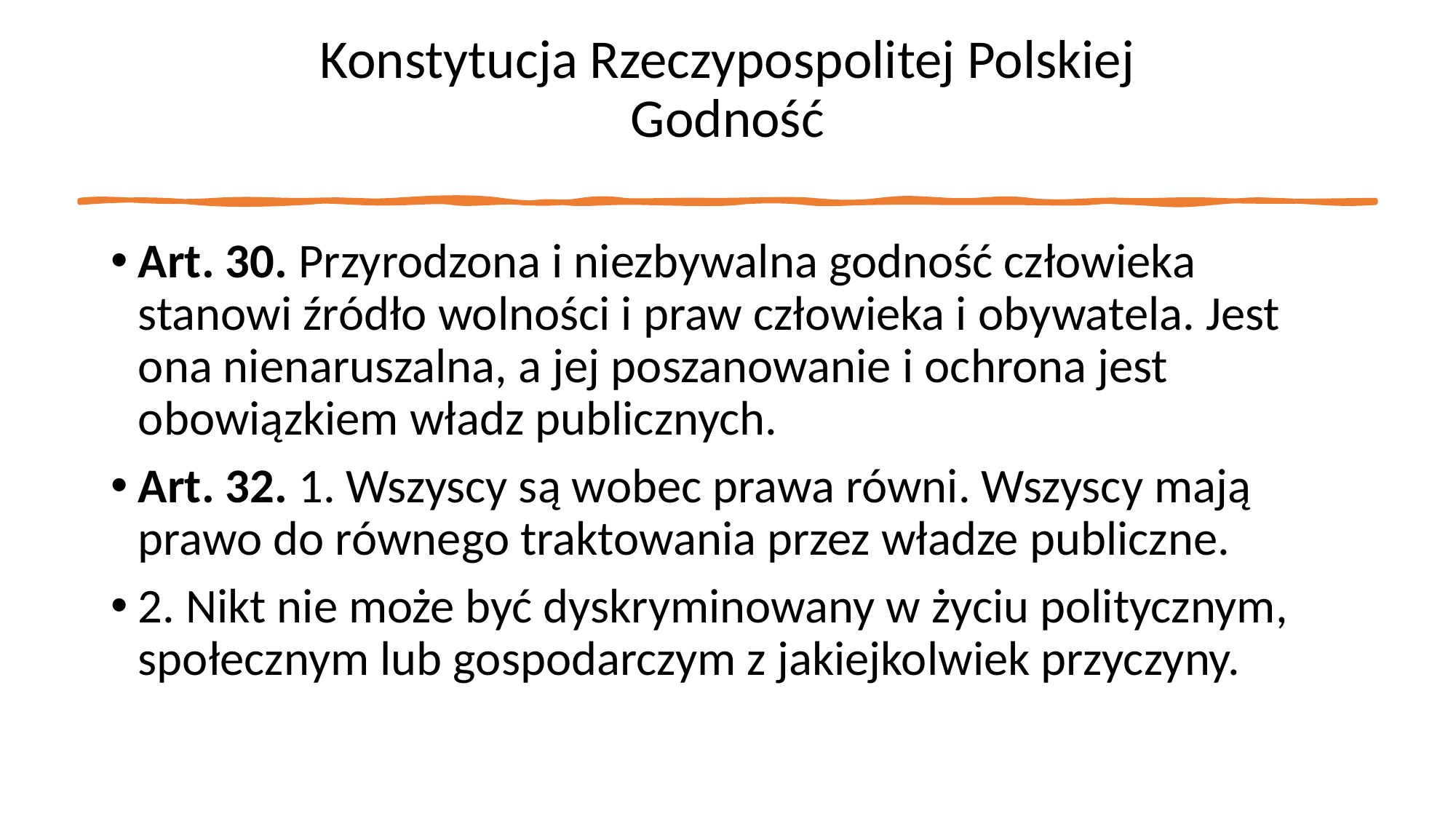

# Konstytucja Rzeczypospolitej Polskiej Godność

Art. 30. Przyrodzona i niezbywalna godność człowieka stanowi źródło wolności i praw człowieka i obywatela. Jest ona nienaruszalna, a jej poszanowanie i ochrona jest obowiązkiem władz publicznych.
Art. 32. 1. Wszyscy są wobec prawa równi. Wszyscy mają prawo do równego traktowania przez władze publiczne.
2. Nikt nie może być dyskryminowany w życiu politycznym, społecznym lub gospodarczym z jakiejkolwiek przyczyny.